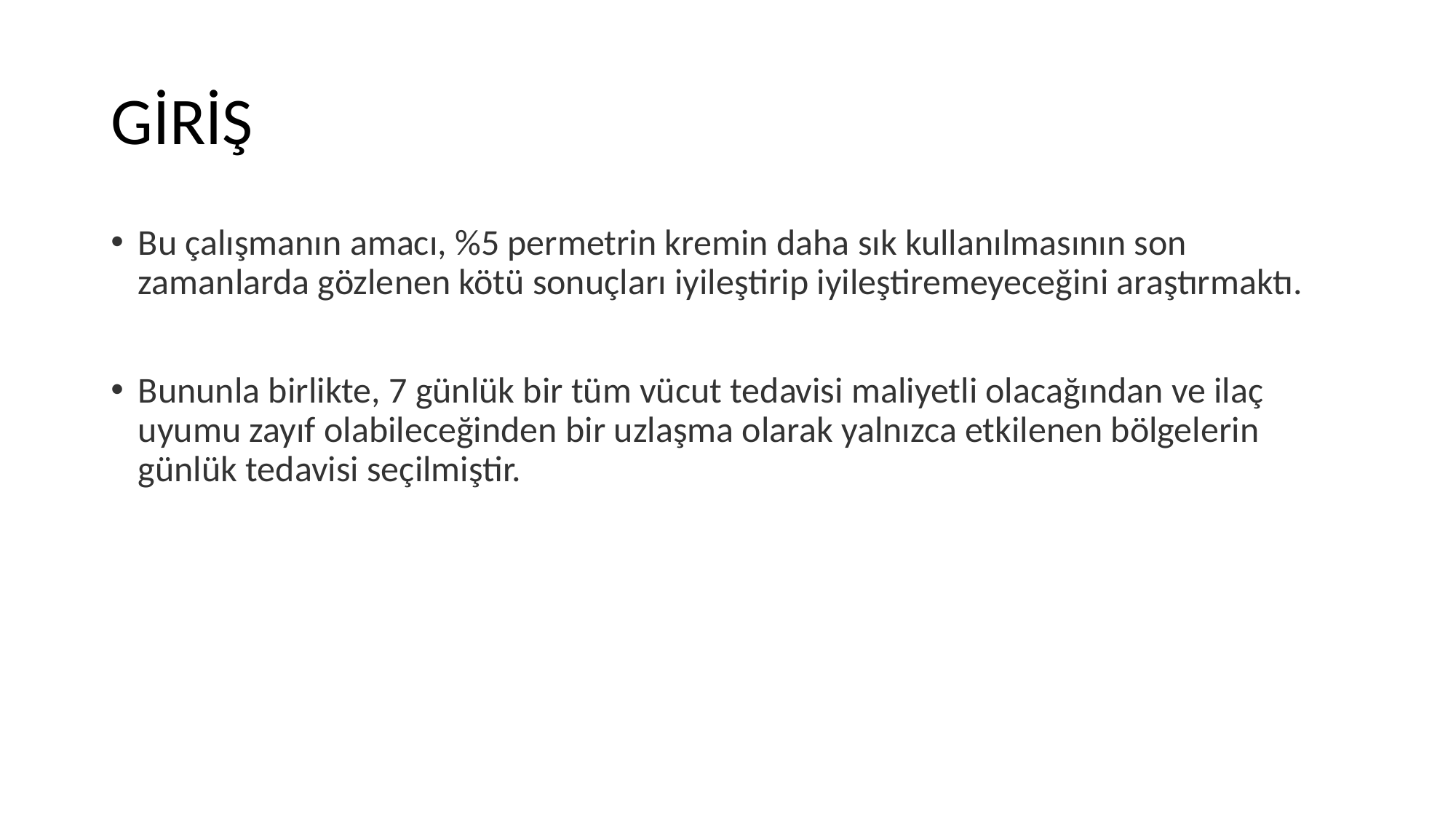

# GİRİŞ
Bu çalışmanın amacı, %5 permetrin kremin daha sık kullanılmasının son zamanlarda gözlenen kötü sonuçları iyileştirip iyileştiremeyeceğini araştırmaktı.

Bununla birlikte, 7 günlük bir tüm vücut tedavisi maliyetli olacağından ve ilaç uyumu zayıf olabileceğinden bir uzlaşma olarak yalnızca etkilenen bölgelerin günlük tedavisi seçilmiştir.